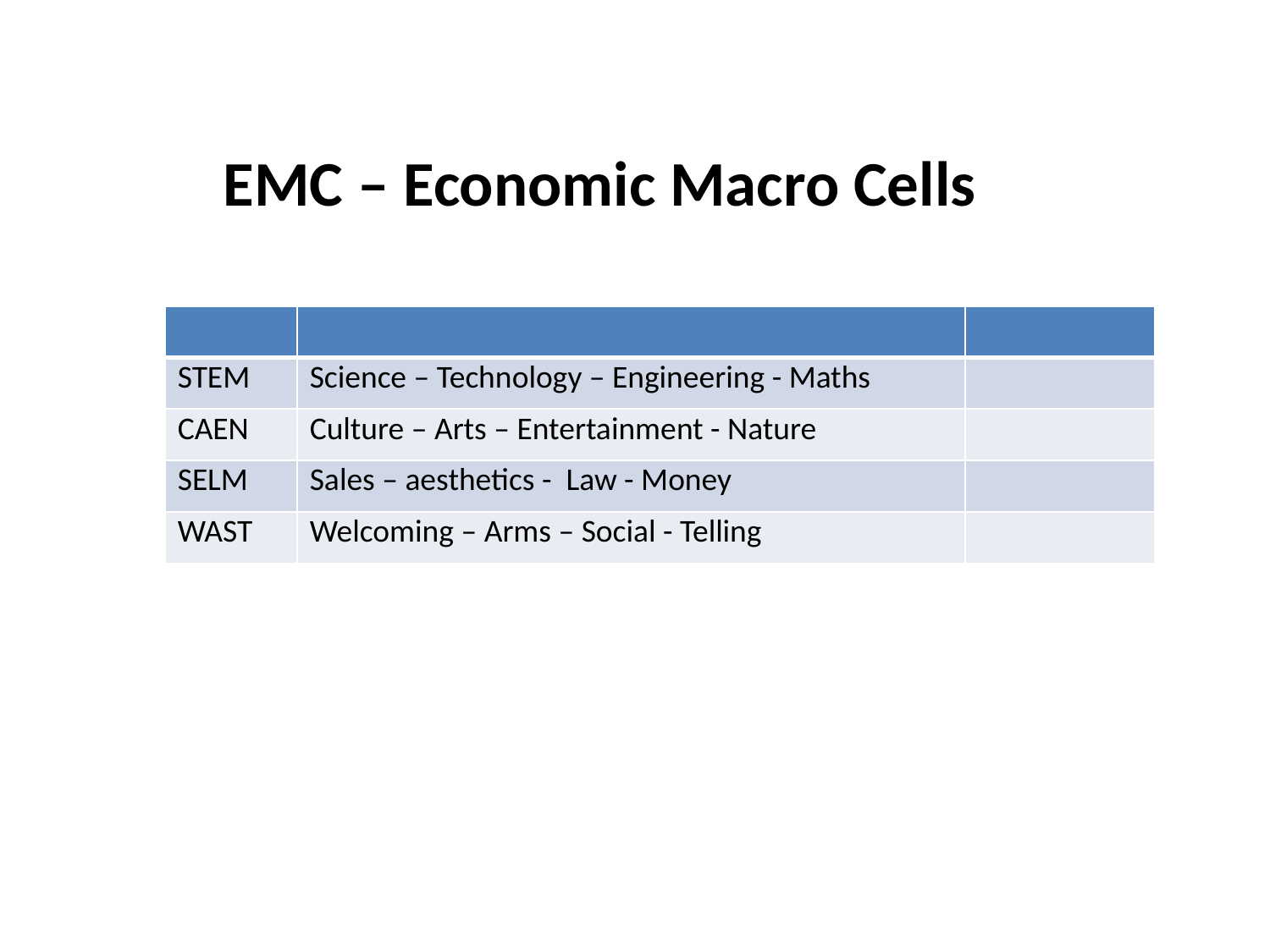

EMC – Economic Macro Cells
|  |  |  |
| --- | --- | --- |
| STEM | Science – Technology – Engineering - Maths |  |
| CAEN | Culture – Arts – Entertainment - Nature |  |
| SELM | Sales – aesthetics - Law - Money |  |
| WAST | Welcoming – Arms – Social - Telling |  |